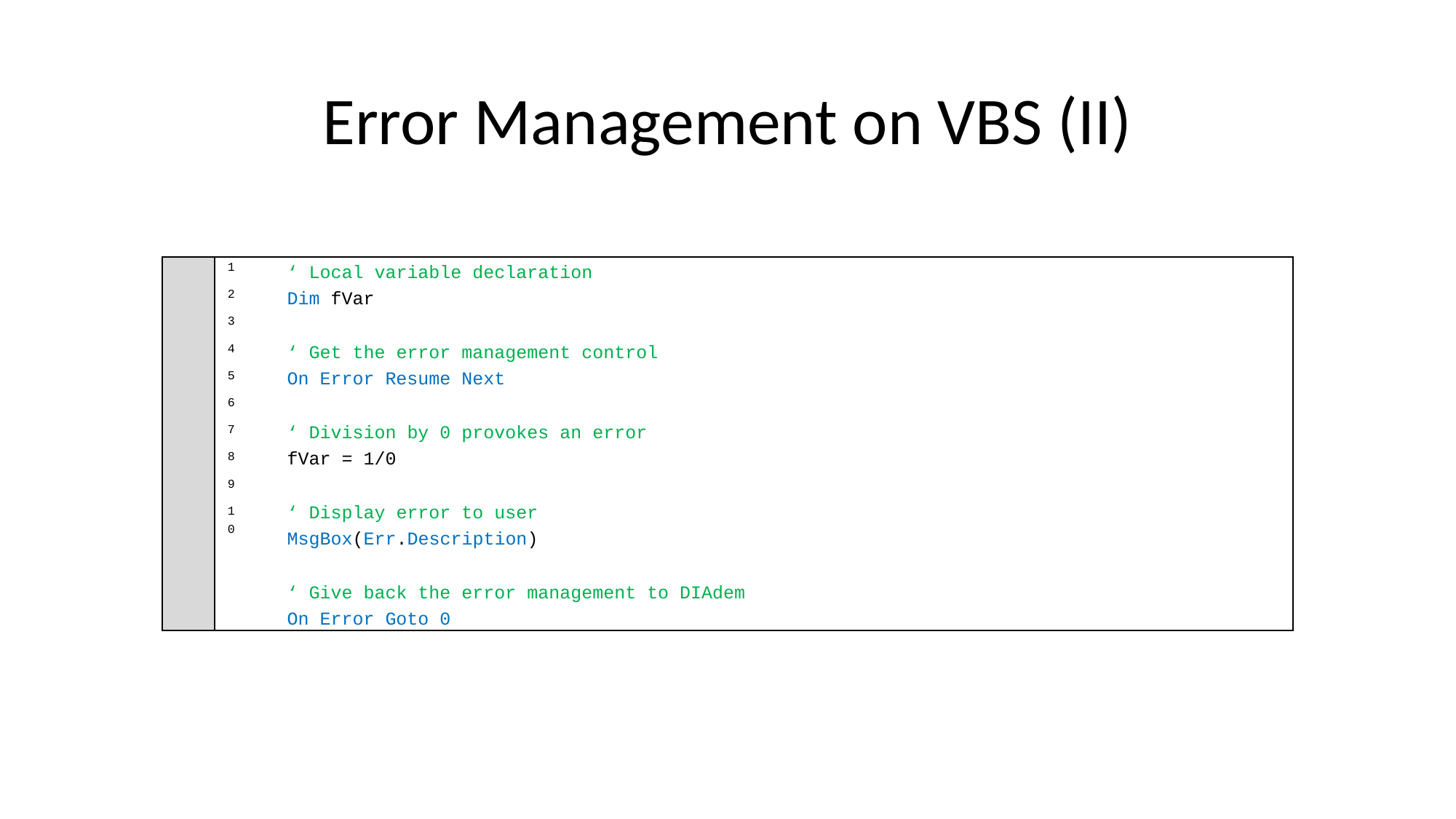

# Error Management on VBS (II)
| 1 2 3 4 5 6 7 8 9 10 | ‘ Local variable declaration Dim fVar ‘ Get the error management control On Error Resume Next ‘ Division by 0 provokes an error fVar = 1/0 ‘ Display error to user MsgBox(Err.Description) ‘ Give back the error management to DIAdem On Error Goto 0 |
| --- | --- |